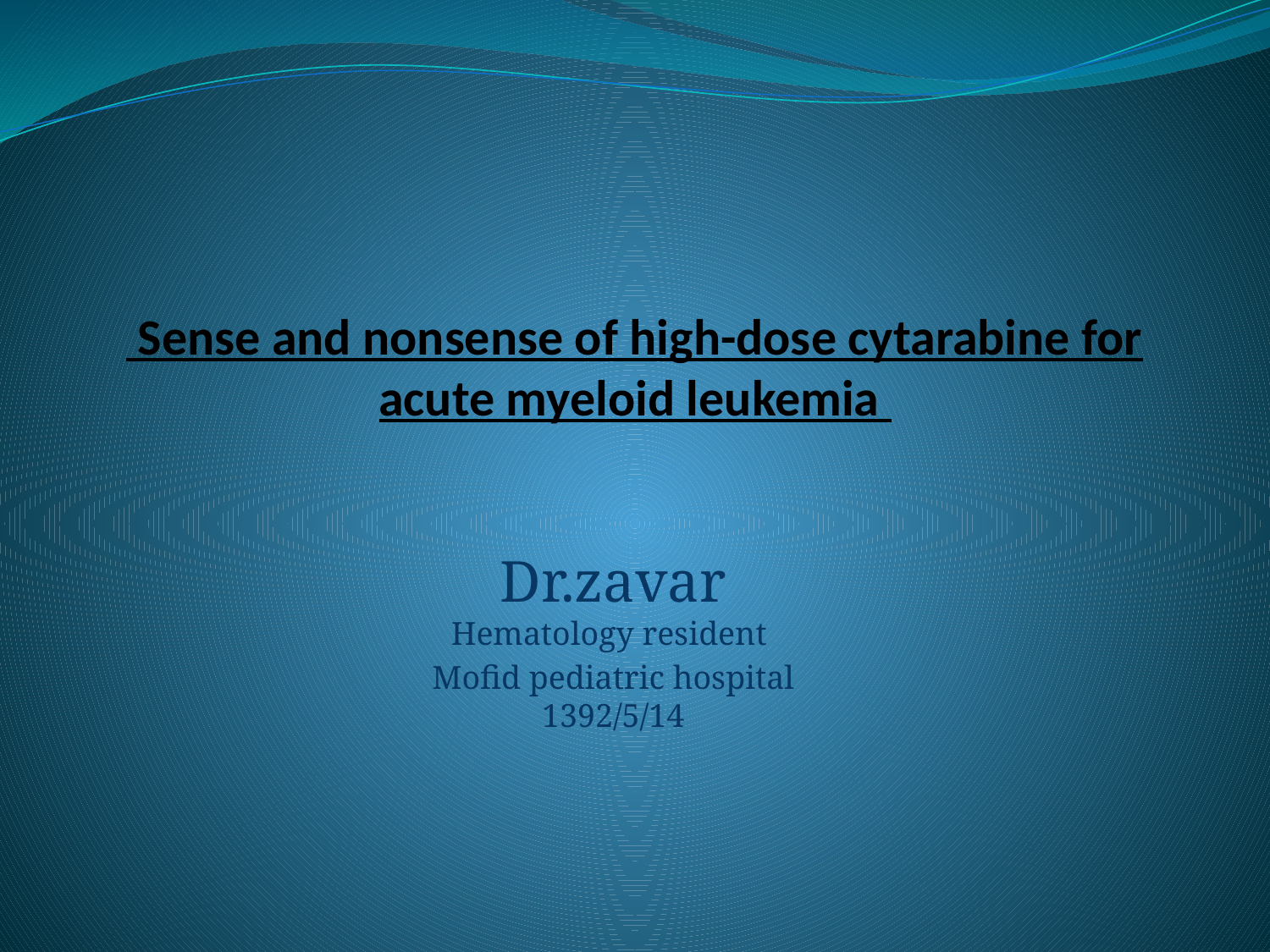

# Sense and nonsense of high-dose cytarabine for acute myeloid leukemia
Dr.zavar
Hematology resident
Mofid pediatric hospital
1392/5/14